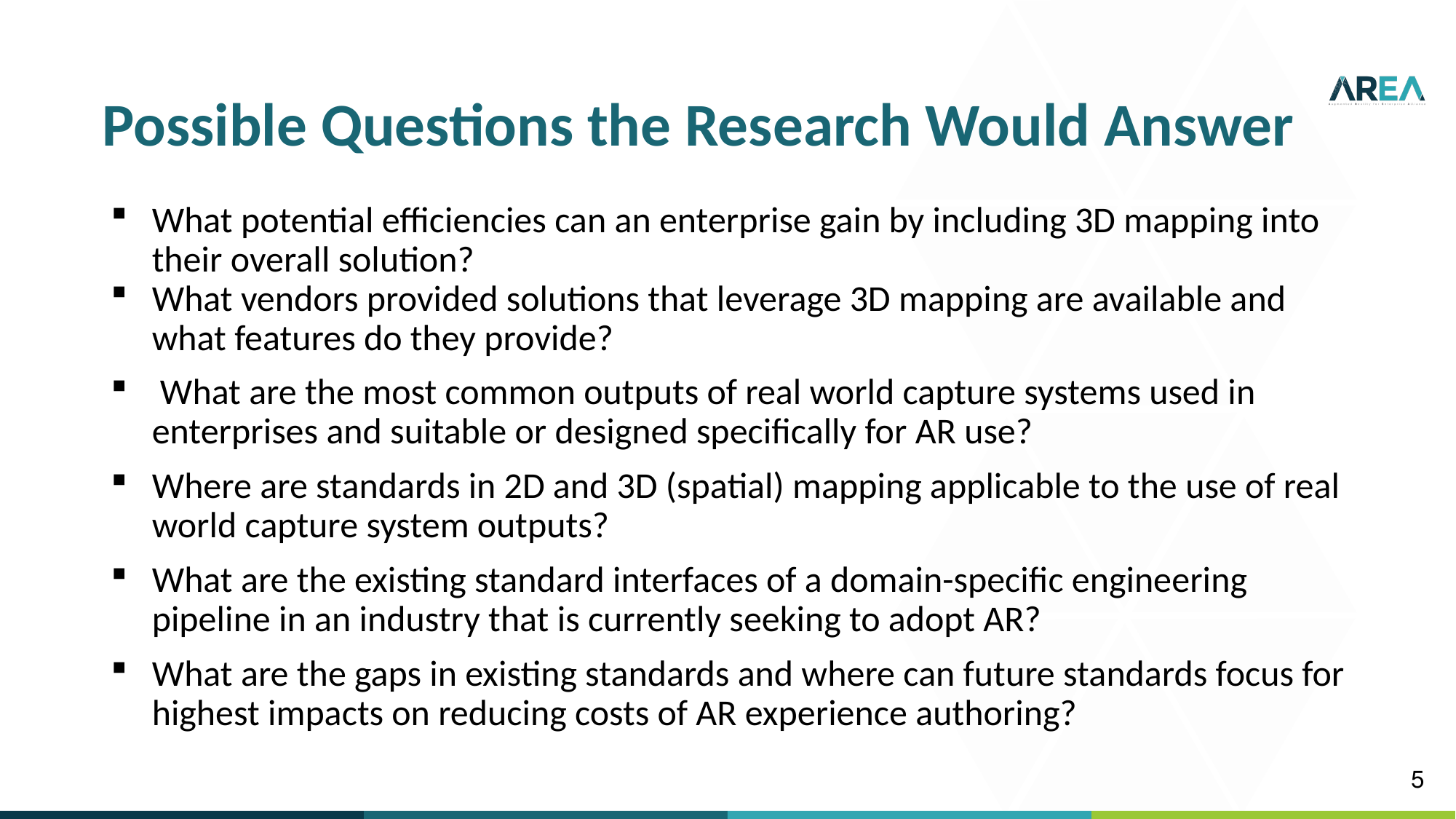

Possible Questions the Research Would Answer
What potential efficiencies can an enterprise gain by including 3D mapping into their overall solution?
What vendors provided solutions that leverage 3D mapping are available and what features do they provide?
 What are the most common outputs of real world capture systems used in enterprises and suitable or designed specifically for AR use?
Where are standards in 2D and 3D (spatial) mapping applicable to the use of real world capture system outputs?
What are the existing standard interfaces of a domain-specific engineering pipeline in an industry that is currently seeking to adopt AR?
What are the gaps in existing standards and where can future standards focus for highest impacts on reducing costs of AR experience authoring?

5